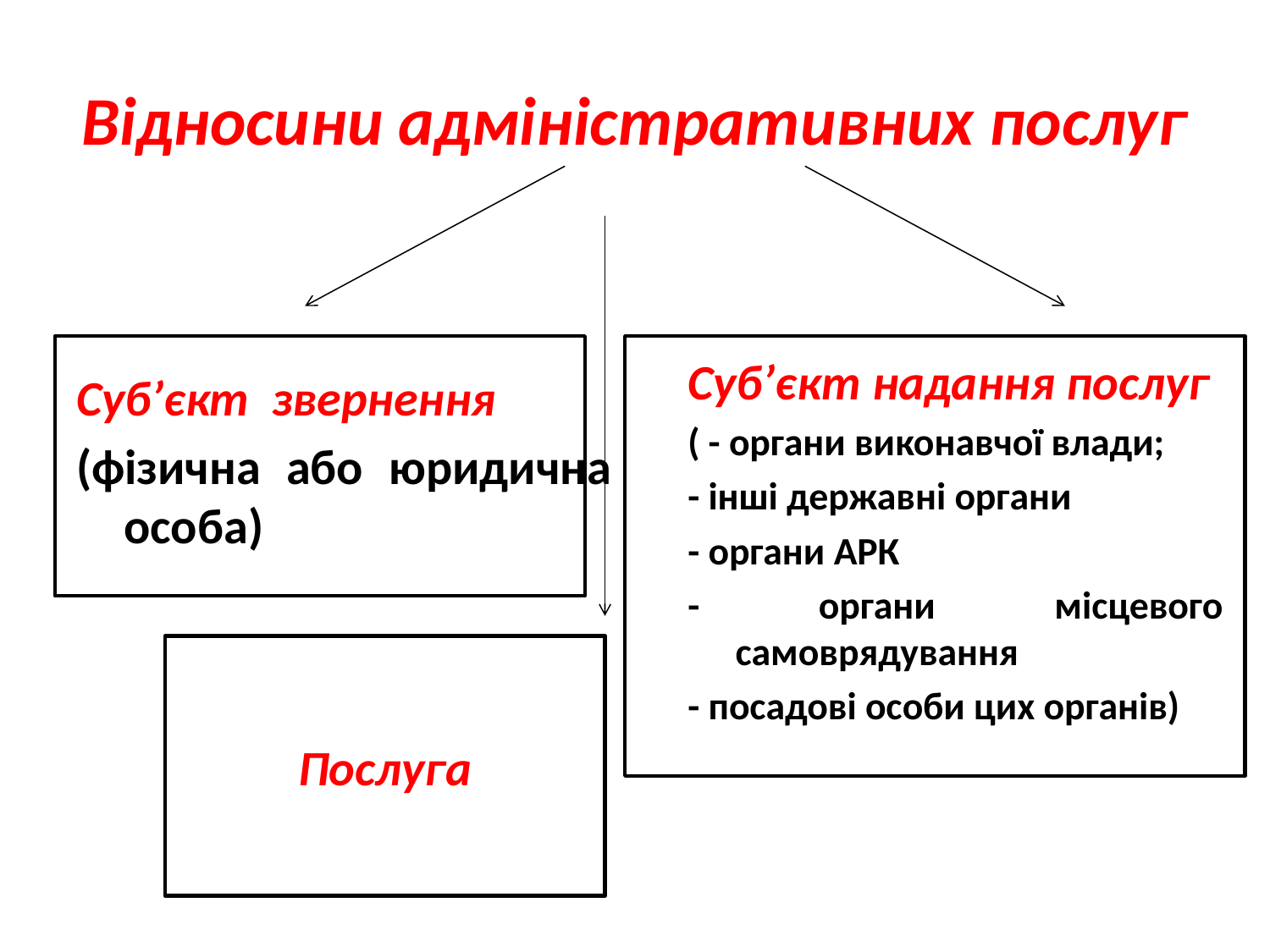

# Відносини адміністративних послуг

Суб’єкт надання послуг
( - органи виконавчої влади;
- інші державні органи
- органи АРК
- органи місцевого самоврядування
- посадові особи цих органів)

Суб’єкт  звернення
(фізична або юридична особа)

Послуга